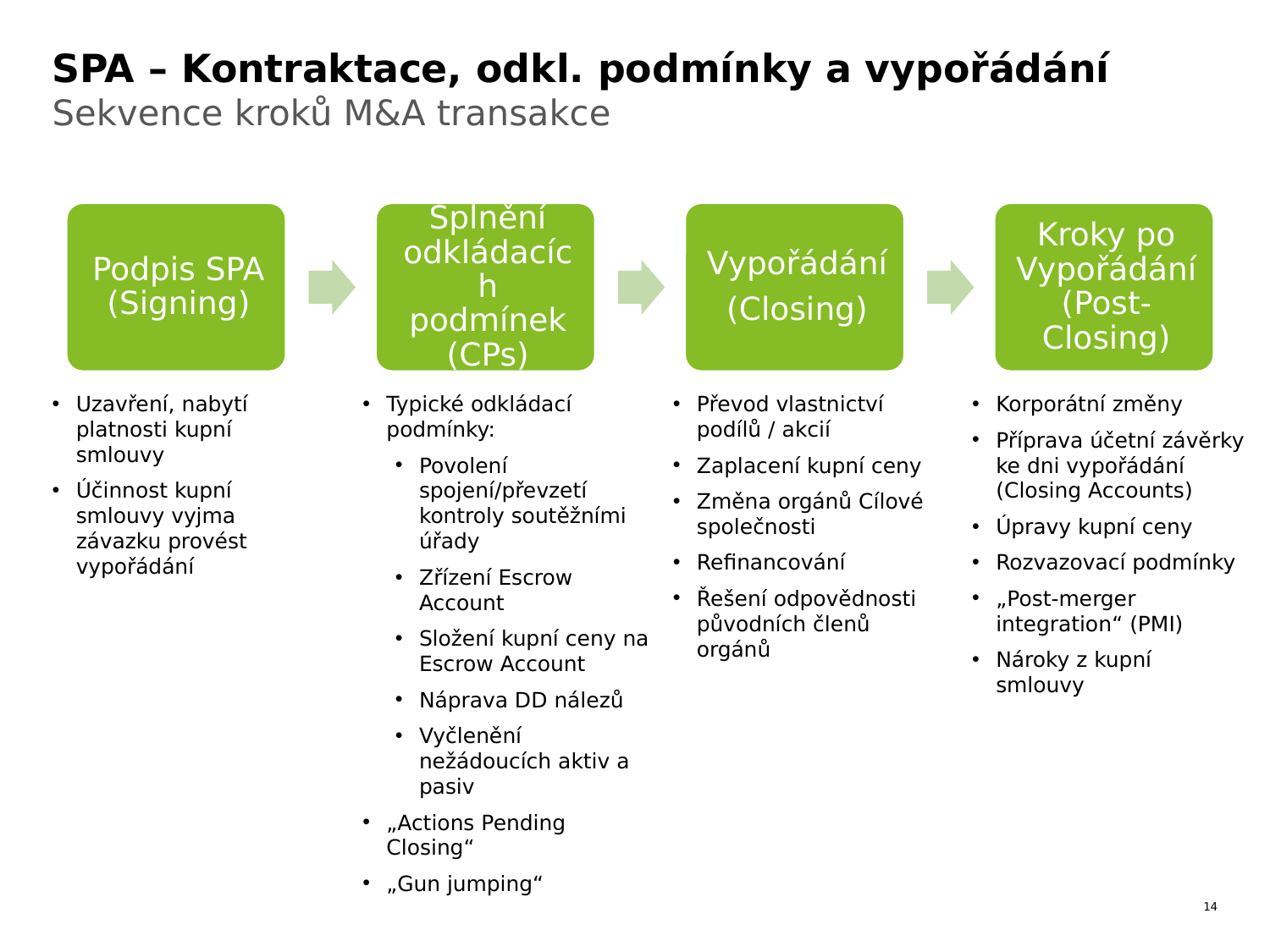

# SPA – Kontraktace, odkl. podmínky a vypořádání
Sekvence kroků M&A transakce
Podpis SPA (Signing)

Splnění odkládacích podmínek (CPs)

Vypořádání
(Closing)

Kroky po Vypořádání (Post-Closing)
Uzavření, nabytí platnosti kupní smlouvy
Účinnost kupní smlouvy vyjma závazku provést vypořádání
Typické odkládací podmínky:
Povolení spojení/převzetí kontroly soutěžními úřady
Zřízení Escrow Account
Složení kupní ceny na Escrow Account
Náprava DD nálezů
Vyčlenění nežádoucích aktiv a pasiv
„Actions Pending Closing“
„Gun jumping“
Převod vlastnictví podílů / akcií
Zaplacení kupní ceny
Změna orgánů Cílové společnosti
Refinancování
Řešení odpovědnosti původních členů orgánů
Korporátní změny
Příprava účetní závěrky ke dni vypořádání (Closing Accounts)
Úpravy kupní ceny
Rozvazovací podmínky
„Post-merger integration“ (PMI)
Nároky z kupní smlouvy